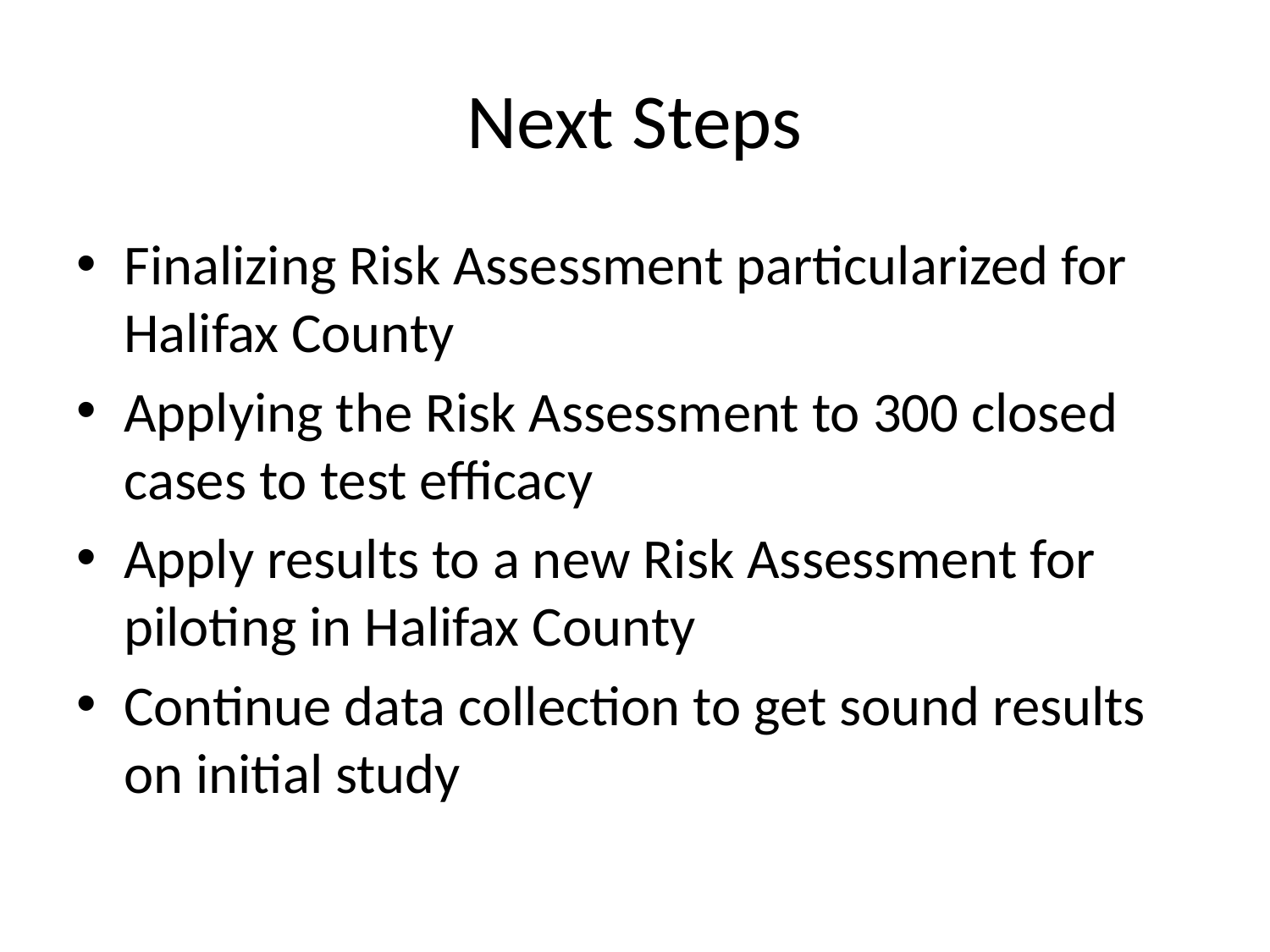

# Next Steps
Finalizing Risk Assessment particularized for Halifax County
Applying the Risk Assessment to 300 closed cases to test efficacy
Apply results to a new Risk Assessment for piloting in Halifax County
Continue data collection to get sound results on initial study